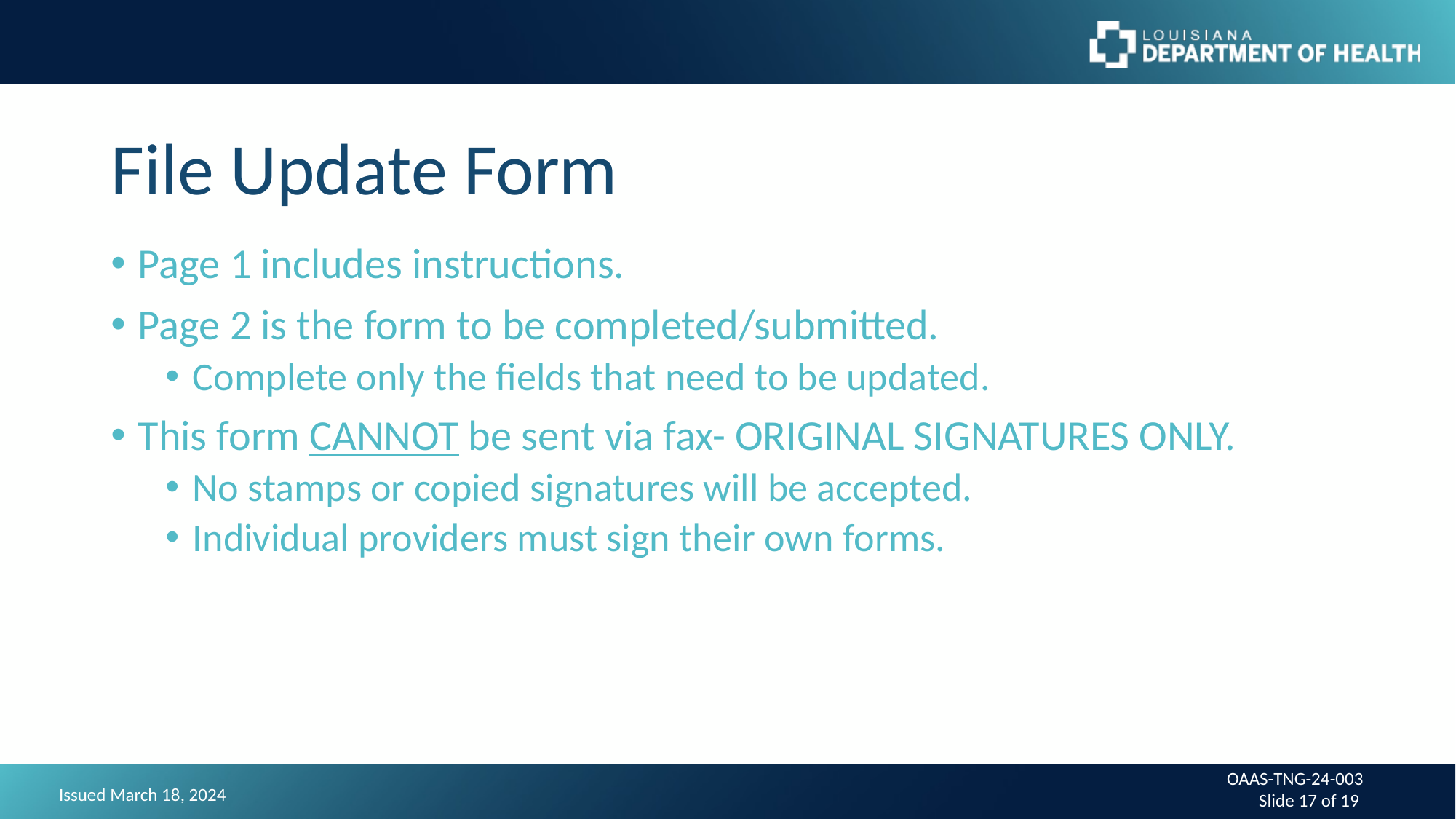

# File Update Form
Page 1 includes instructions.
Page 2 is the form to be completed/submitted.
Complete only the fields that need to be updated.
This form CANNOT be sent via fax- ORIGINAL SIGNATURES ONLY.
No stamps or copied signatures will be accepted.
Individual providers must sign their own forms.
OAAS-TNG-24-003
Slide 17 of 19
Issued March 18, 2024